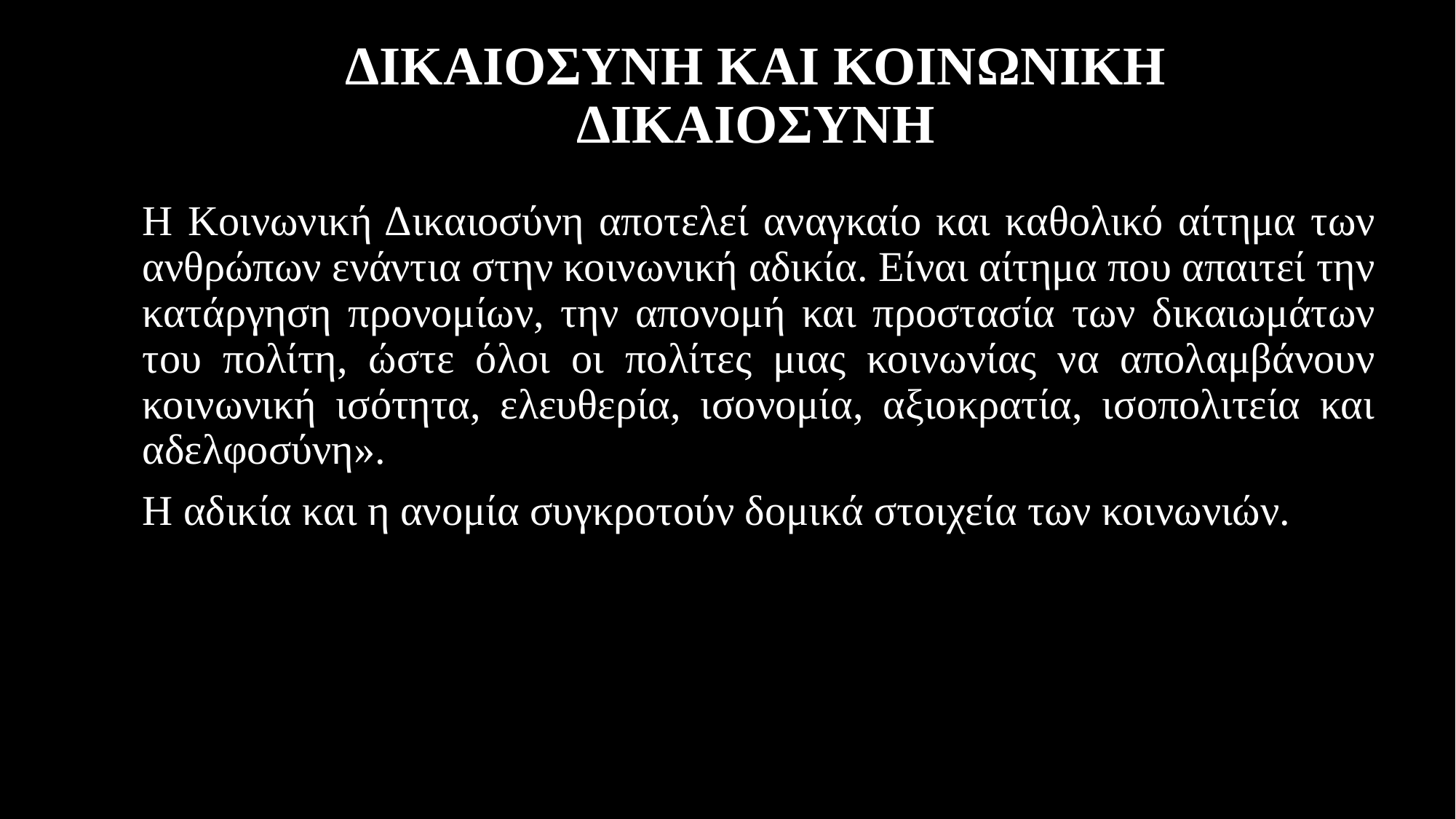

# ΔΙΚΑΙΟΣΥΝΗ ΚΑΙ ΚΟΙΝΩΝΙΚΗ ΔΙΚΑΙΟΣΥΝΗ
Η Κοινωνική Δικαιοσύνη αποτελεί αναγκαίο και καθολικό αίτημα των ανθρώπων ενάντια στην κοινωνική αδικία. Είναι αίτημα που απαιτεί την κατάργηση προνομίων, την απονομή και προστασία των δικαιωμάτων του πολίτη, ώστε όλοι οι πολίτες μιας κοινωνίας να απολαμβάνουν κοινωνική ισότητα, ελευθερία, ισονομία, αξιοκρατία, ισοπολιτεία και αδελφοσύνη».
Η αδικία και η ανομία συγκροτούν δομικά στοιχεία των κοινωνιών.